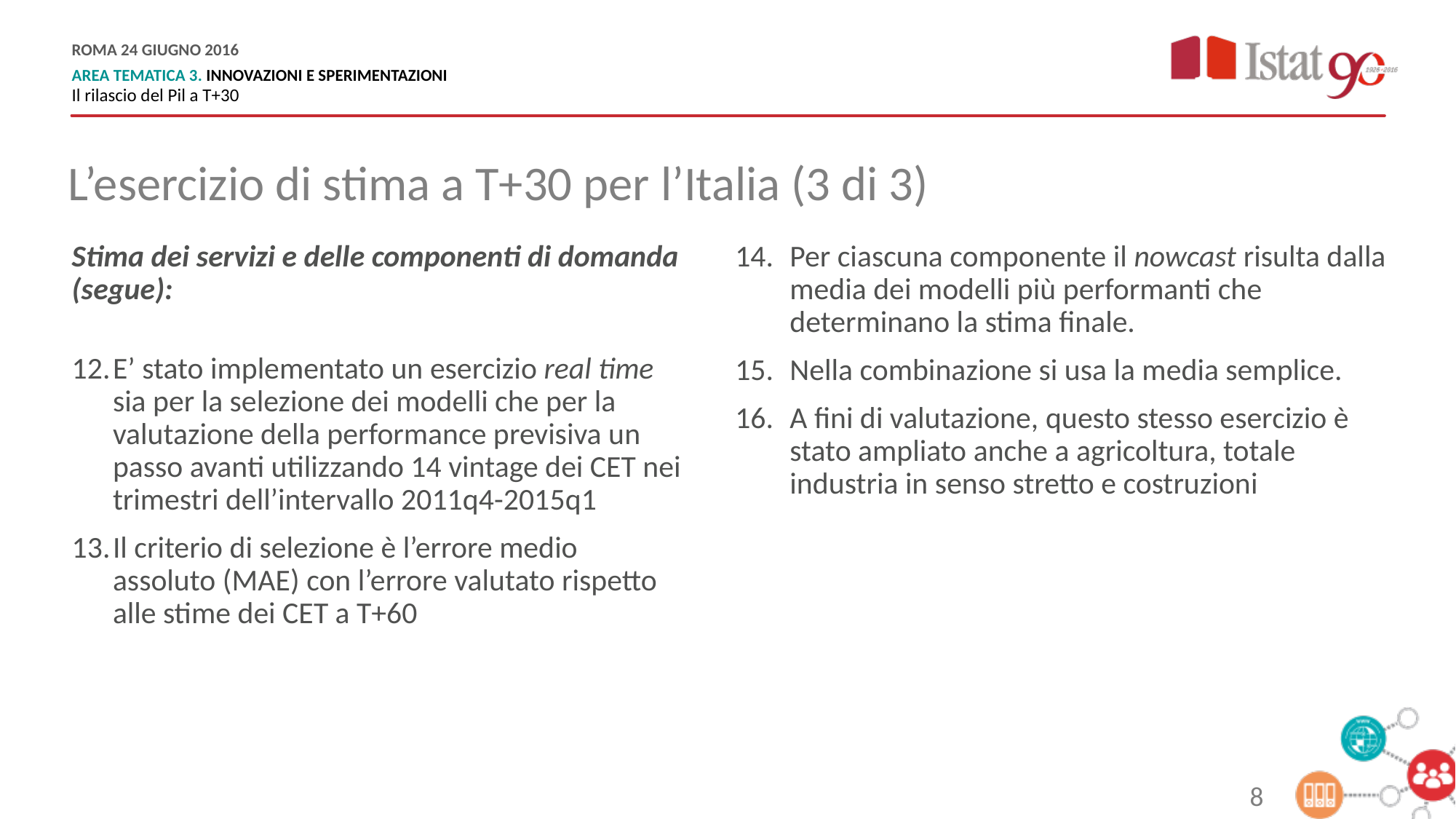

L’esercizio di stima a T+30 per l’Italia (3 di 3)
Stima dei servizi e delle componenti di domanda (segue):

E’ stato implementato un esercizio real time sia per la selezione dei modelli che per la valutazione della performance previsiva un passo avanti utilizzando 14 vintage dei CET nei trimestri dell’intervallo 2011q4-2015q1
Il criterio di selezione è l’errore medio assoluto (MAE) con l’errore valutato rispetto alle stime dei CET a T+60
Per ciascuna componente il nowcast risulta dalla media dei modelli più performanti che determinano la stima finale.
Nella combinazione si usa la media semplice.
A fini di valutazione, questo stesso esercizio è stato ampliato anche a agricoltura, totale industria in senso stretto e costruzioni
8